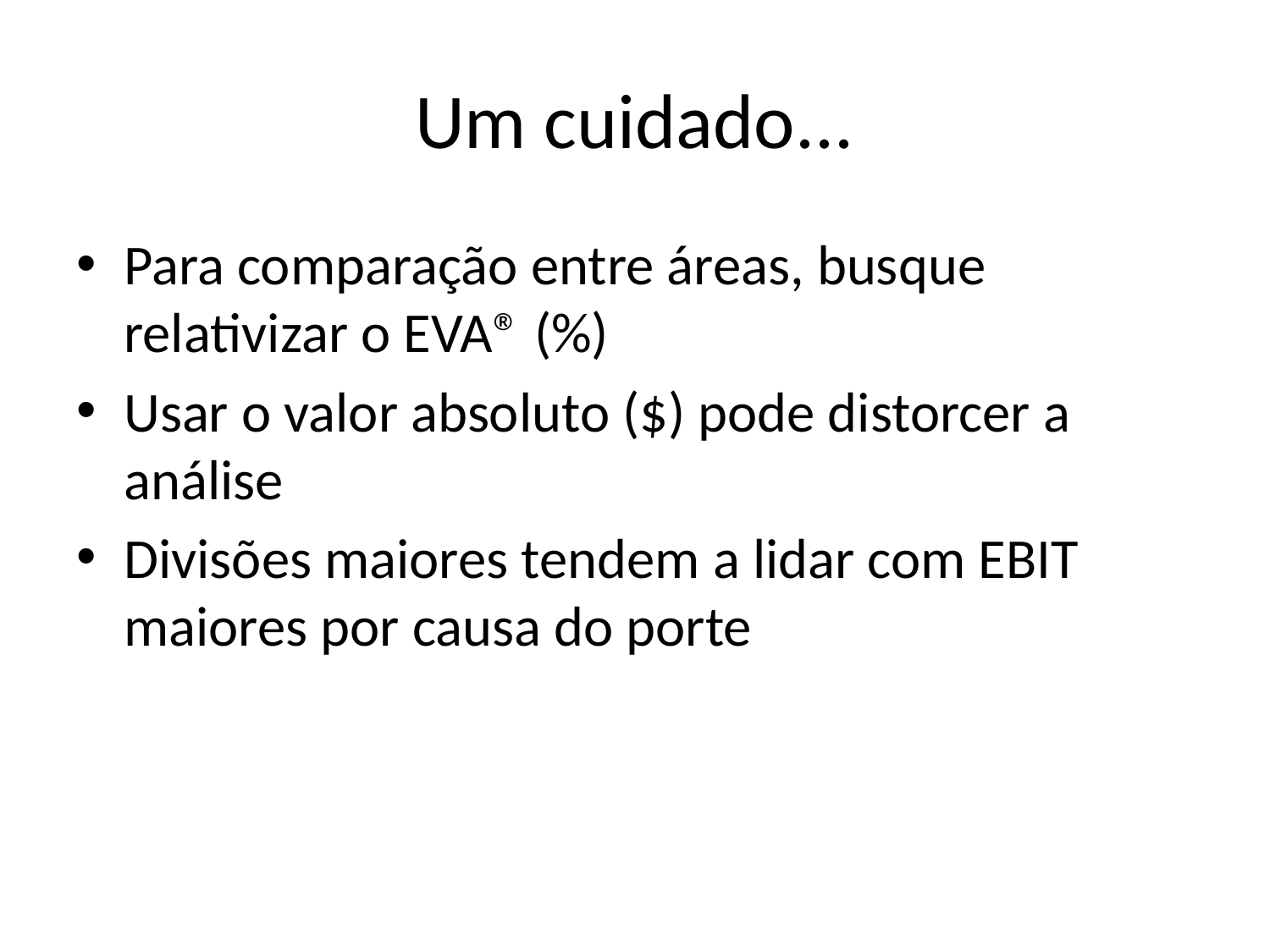

# Um cuidado...
Para comparação entre áreas, busque relativizar o EVA® (%)
Usar o valor absoluto ($) pode distorcer a análise
Divisões maiores tendem a lidar com EBIT maiores por causa do porte